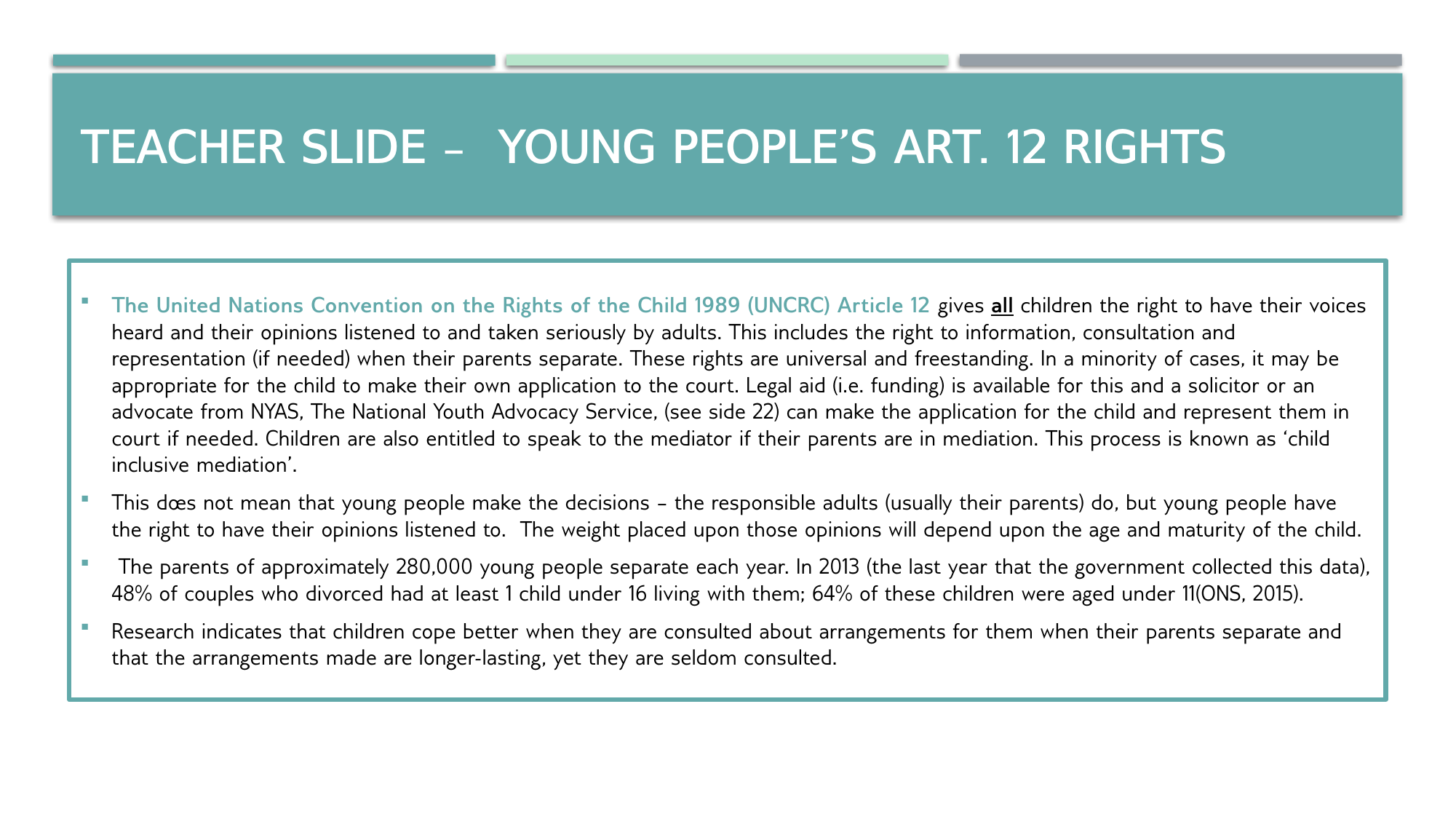

# TEACHER SLIDE –  YOUNG PEOPLE’S ART. 12 RIGHTS
The United Nations Convention on the Rights of the Child 1989 (UNCRC) Article 12 gives all children the right to have their voices heard and their opinions listened to and taken seriously by adults. This includes the right to information, consultation and representation (if needed) when their parents separate. These rights are universal and freestanding. In a minority of cases, it may be appropriate for the child to make their own application to the court. Legal aid (i.e. funding) is available for this and a solicitor or an advocate from NYAS, The National Youth Advocacy Service, (see side 22) can make the application for the child and represent them in court if needed. Children are also entitled to speak to the mediator if their parents are in mediation. This process is known as ‘child inclusive mediation’.
This does not mean that young people make the decisions – the responsible adults (usually their parents) do, but young people have the right to have their opinions listened to.  The weight placed upon those opinions will depend upon the age and maturity of the child.
 The parents of approximately 280,000 young people separate each year. In 2013 (the last year that the government collected this data), 48% of couples who divorced had at least 1 child under 16 living with them; 64% of these children were aged under 11(ONS, 2015).
Research indicates that children cope better when they are consulted about arrangements for them when their parents separate and that the arrangements made are longer-lasting, yet they are seldom consulted.